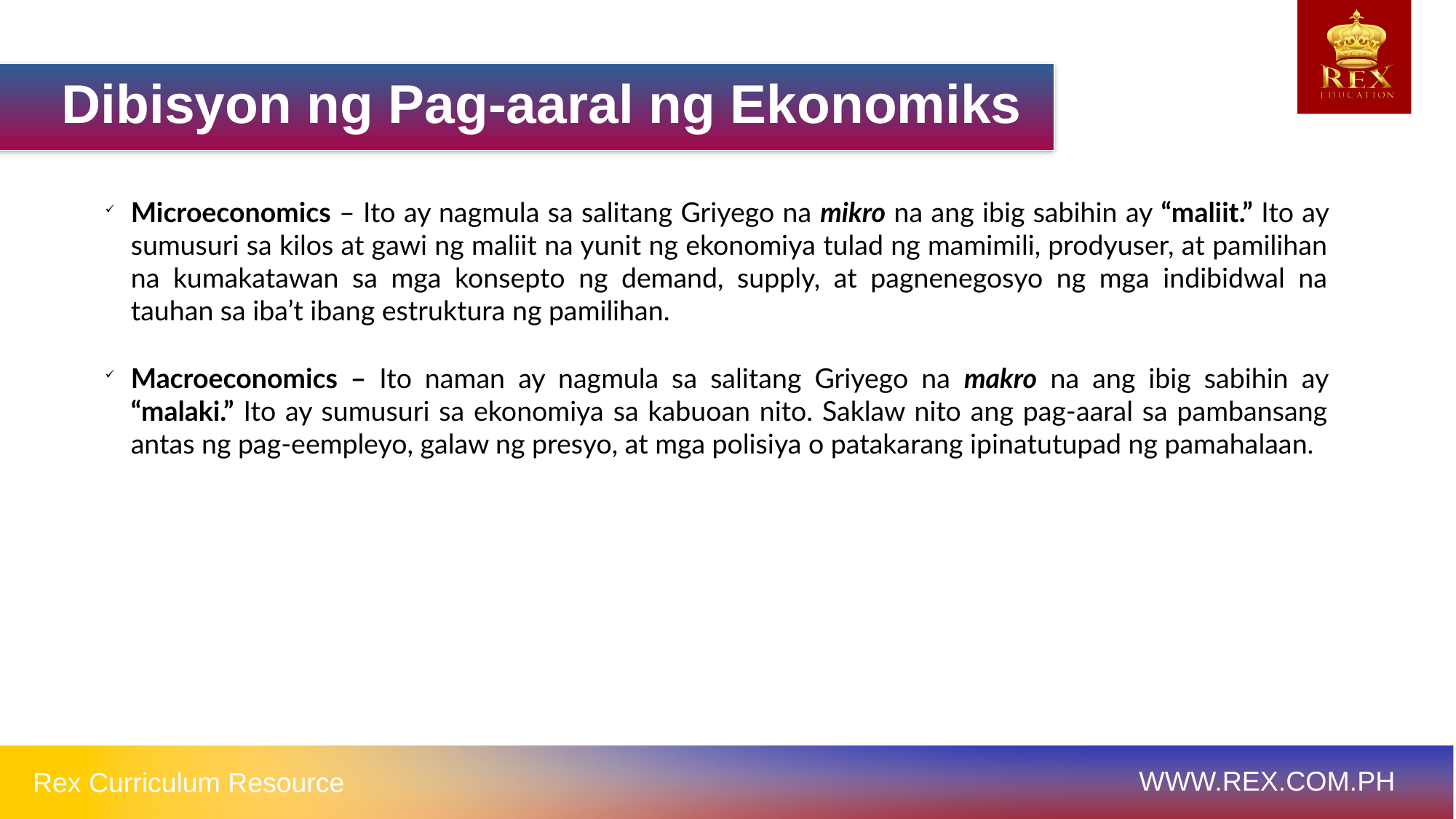

Dibisyon ng Pag-aaral ng Ekonomiks

Microeconomics – Ito ay nagmula sa salitang Griyego na mikro na ang ibig sabihin ay “maliit.” Ito ay sumusuri sa kilos at gawi ng maliit na yunit ng ekonomiya tulad ng mamimili, prodyuser, at pamilihan na kumakatawan sa mga konsepto ng demand, supply, at pagnenegosyo ng mga indibidwal na tauhan sa iba’t ibang estruktura ng pamilihan.
Macroeconomics – Ito naman ay nagmula sa salitang Griyego na makro na ang ibig sabihin ay “malaki.” Ito ay sumusuri sa ekonomiya sa kabuoan nito. Saklaw nito ang pag-aaral sa pambansang antas ng pag-eempleyo, galaw ng presyo, at mga polisiya o patakarang ipinatutupad ng pamahalaan.